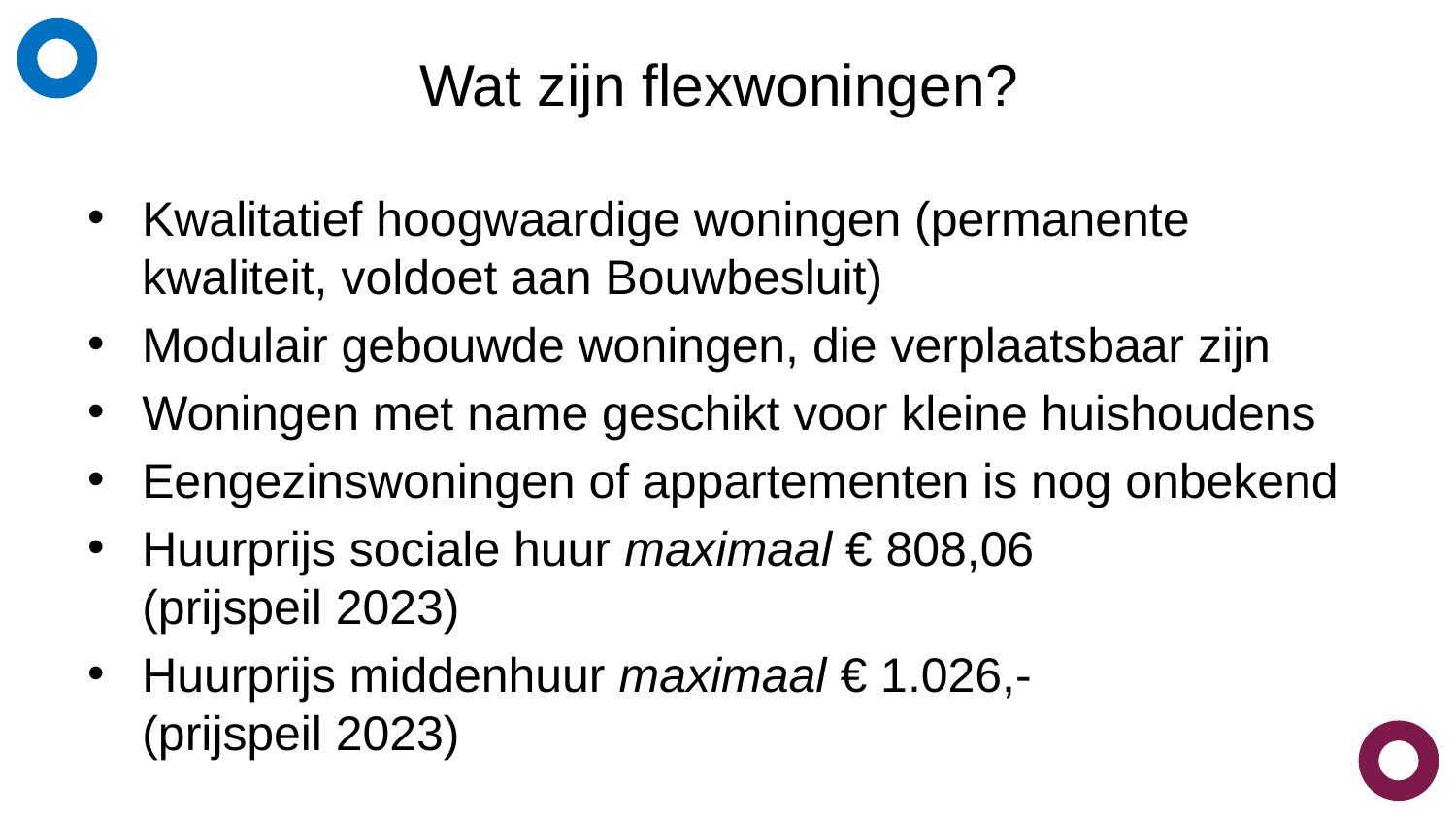

# Wat zijn flexwoningen?
Kwalitatief hoogwaardige woningen (permanente kwaliteit, voldoet aan Bouwbesluit)
Modulair gebouwde woningen, die verplaatsbaar zijn
Woningen met name geschikt voor kleine huishoudens
Eengezinswoningen of appartementen is nog onbekend
Huurprijs sociale huur maximaal € 808,06
(prijspeil 2023)
Huurprijs middenhuur maximaal € 1.026,-
(prijspeil 2023)